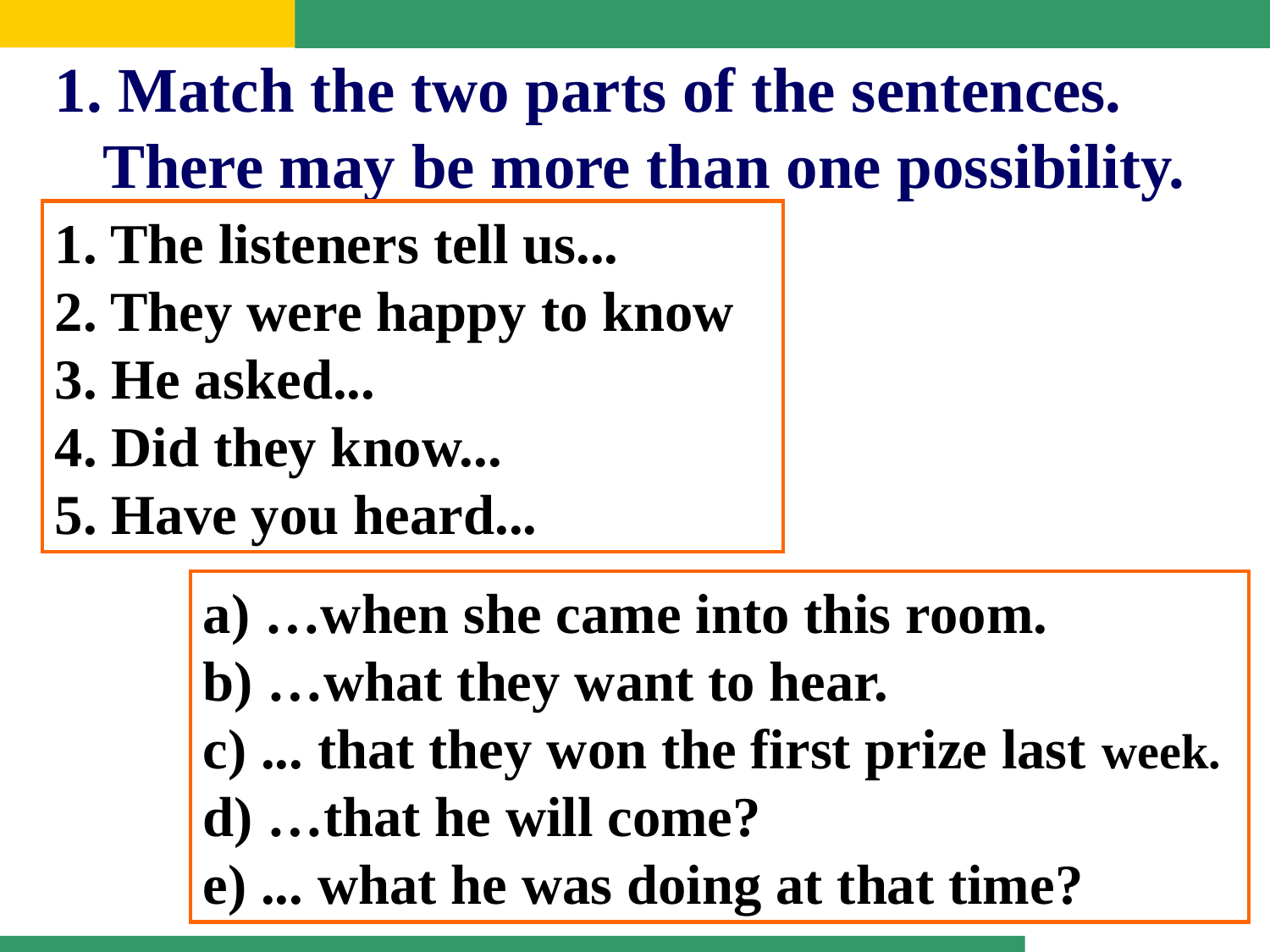

1. Match the two parts of the sentences.
   There may be more than one possibility.
1. The listeners tell us...
2. They were happy to know
3. He asked...
4. Did they know...
5. Have you heard...
a) …when she came into this room.
b) …what they want to hear.
c) ... that they won the first prize last week.
d) …that he will come?
e) ... what he was doing at that time?